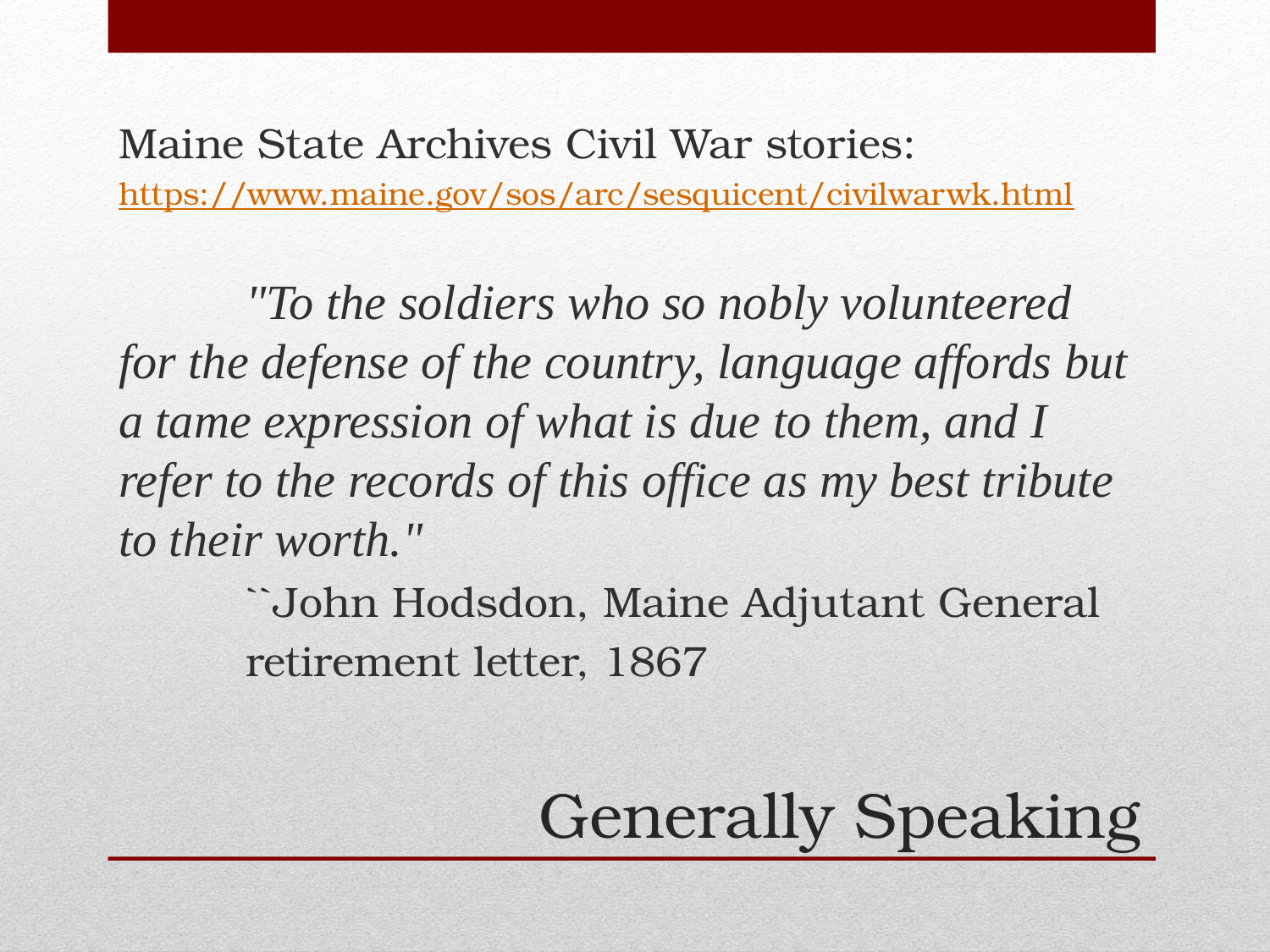

Maine State Archives Civil War stories:
https://www.maine.gov/sos/arc/sesquicent/civilwarwk.html

	"To the soldiers who so nobly volunteered for the defense of the country, language affords but a tame expression of what is due to them, and I refer to the records of this office as my best tribute to their worth."
	``John Hodsdon, Maine Adjutant General
	retirement letter, 1867

# Generally Speaking